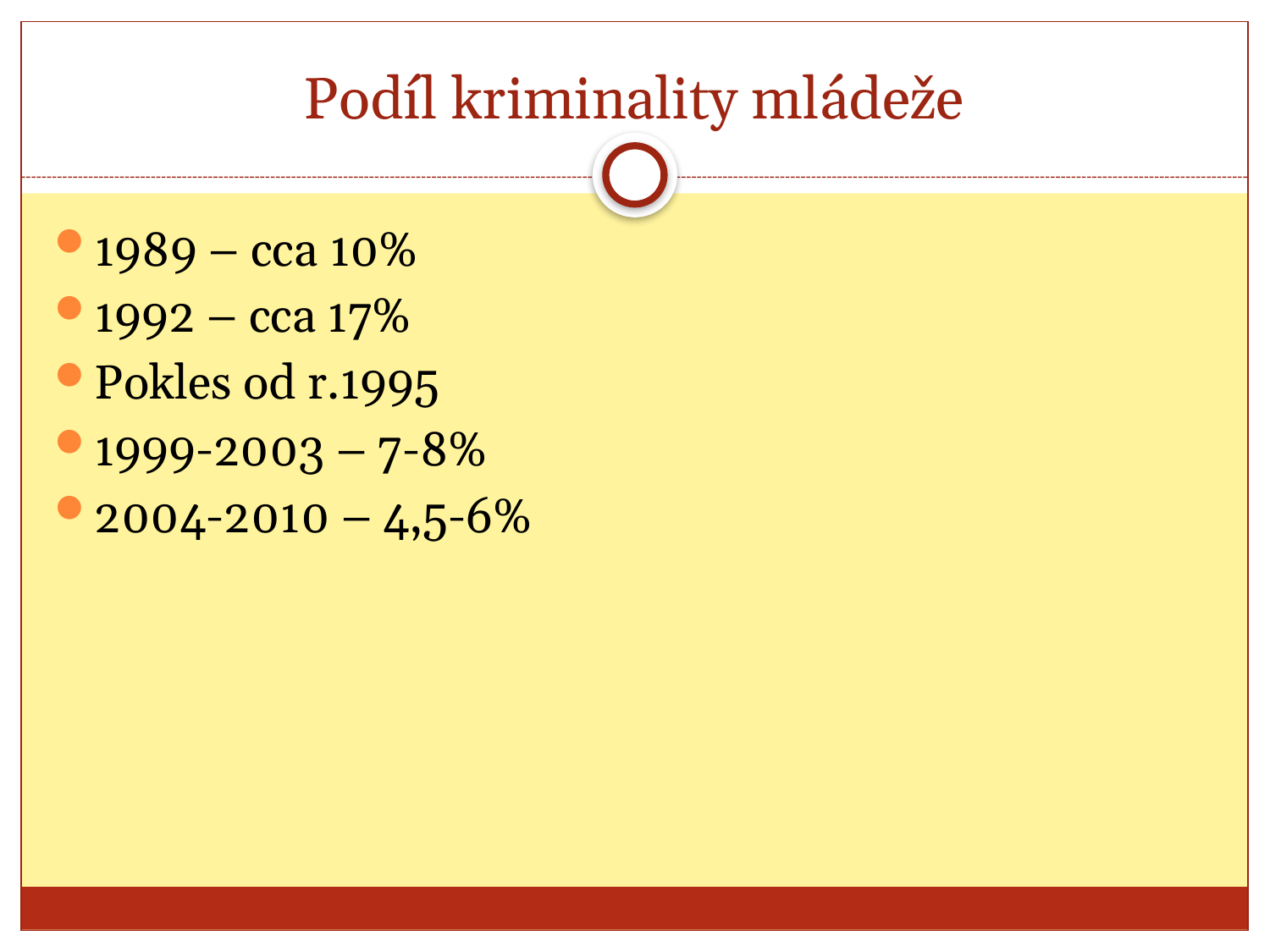

# Podíl kriminality mládeže
1989 – cca 10%
1992 – cca 17%
Pokles od r.1995
1999-2003 – 7-8%
2004-2010 – 4,5-6%